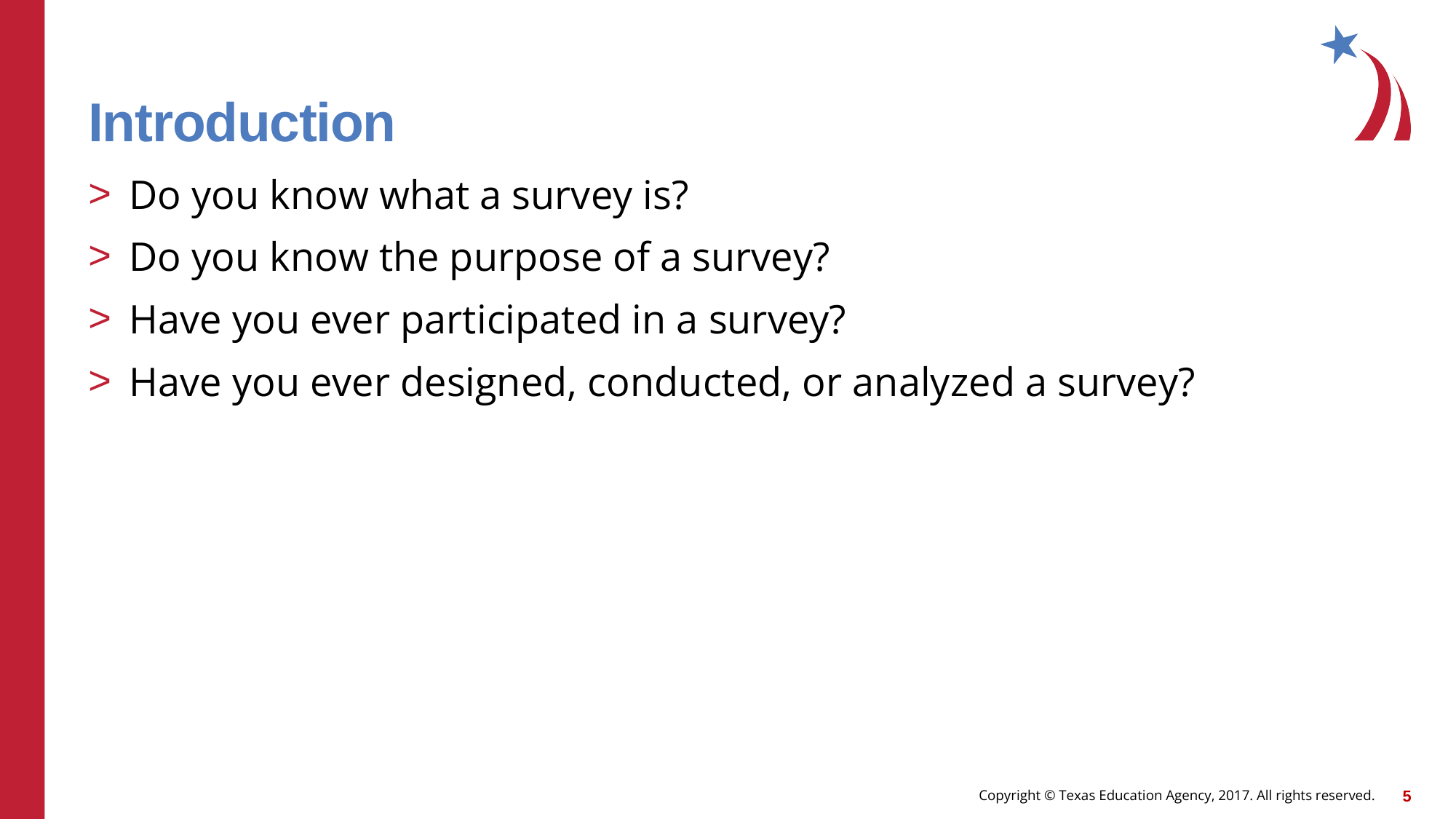

# Introduction
Do you know what a survey is?
Do you know the purpose of a survey?
Have you ever participated in a survey?
Have you ever designed, conducted, or analyzed a survey?